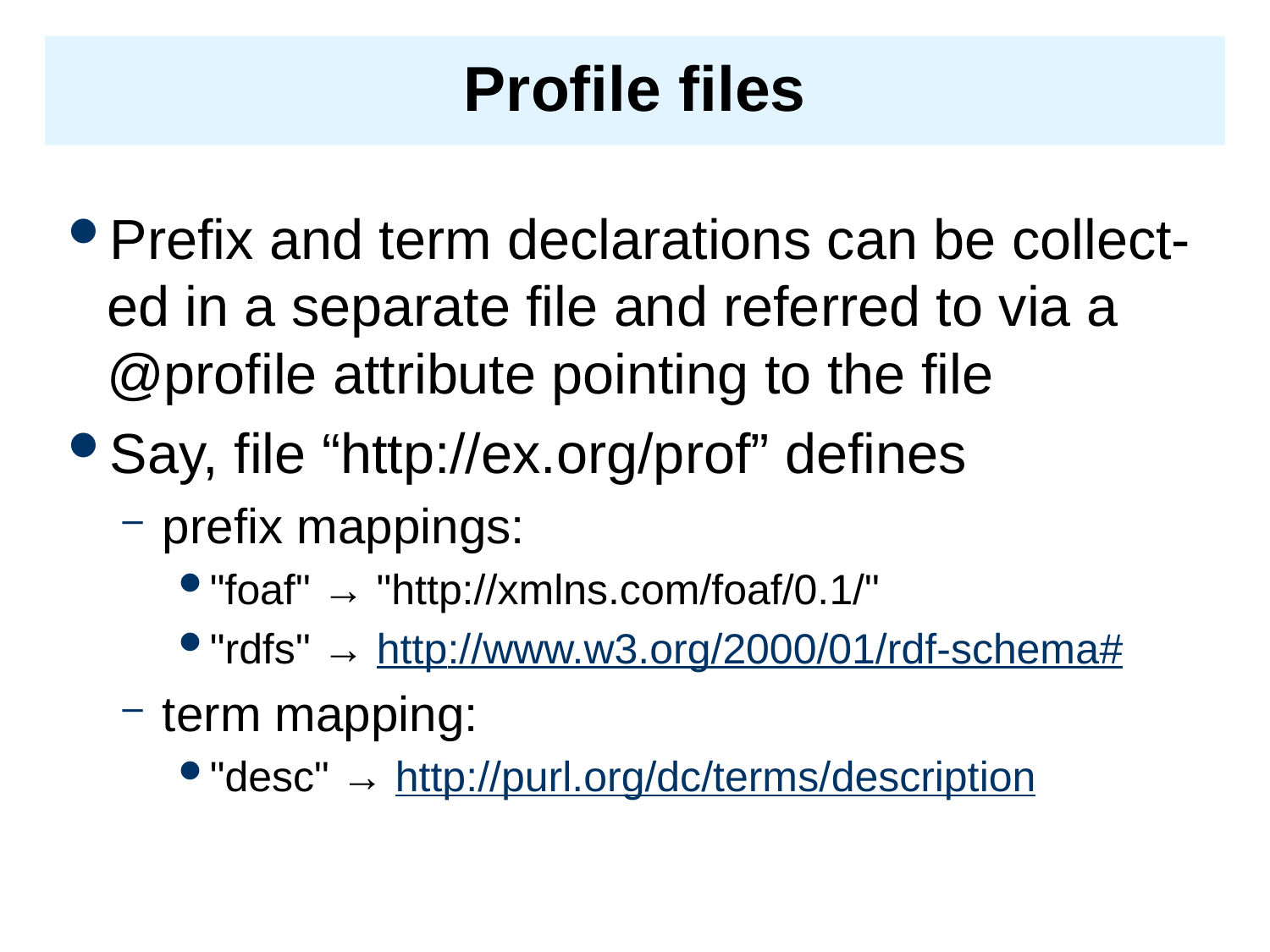

# Profile files
Prefix and term declarations can be collect-ed in a separate file and referred to via a @profile attribute pointing to the file
Say, file “http://ex.org/prof” defines
prefix mappings:
"foaf" → "http://xmlns.com/foaf/0.1/"
"rdfs" → http://www.w3.org/2000/01/rdf-schema#
term mapping:
"desc" → http://purl.org/dc/terms/description